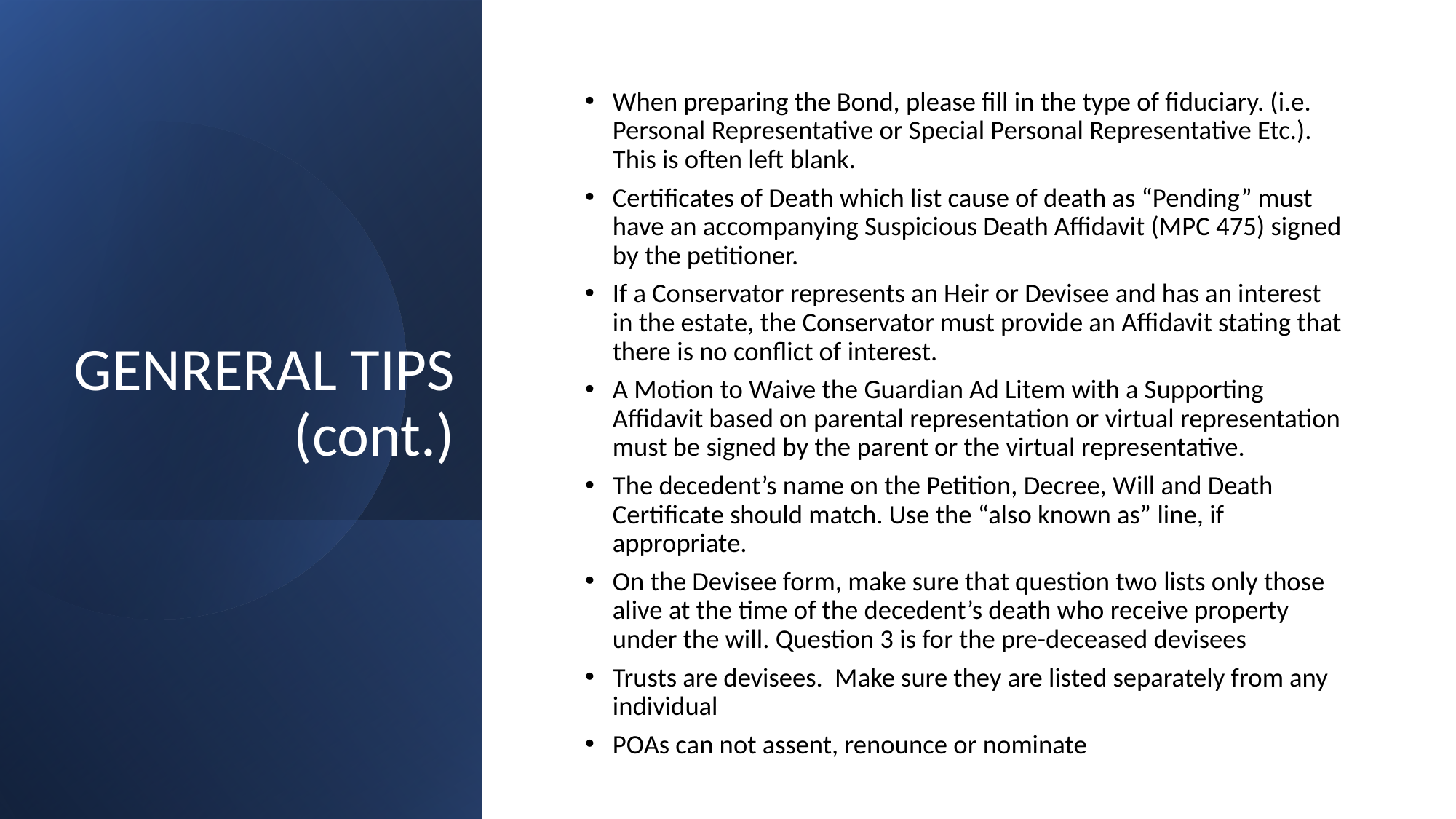

# GENRERAL TIPS (cont.)
When preparing the Bond, please fill in the type of fiduciary. (i.e. Personal Representative or Special Personal Representative Etc.). This is often left blank.
Certificates of Death which list cause of death as “Pending” must have an accompanying Suspicious Death Affidavit (MPC 475) signed by the petitioner.
If a Conservator represents an Heir or Devisee and has an interest in the estate, the Conservator must provide an Affidavit stating that there is no conflict of interest.
A Motion to Waive the Guardian Ad Litem with a Supporting Affidavit based on parental representation or virtual representation must be signed by the parent or the virtual representative.
The decedent’s name on the Petition, Decree, Will and Death Certificate should match. Use the “also known as” line, if appropriate.
On the Devisee form, make sure that question two lists only those alive at the time of the decedent’s death who receive property under the will. Question 3 is for the pre-deceased devisees
Trusts are devisees.  Make sure they are listed separately from any individual
POAs can not assent, renounce or nominate